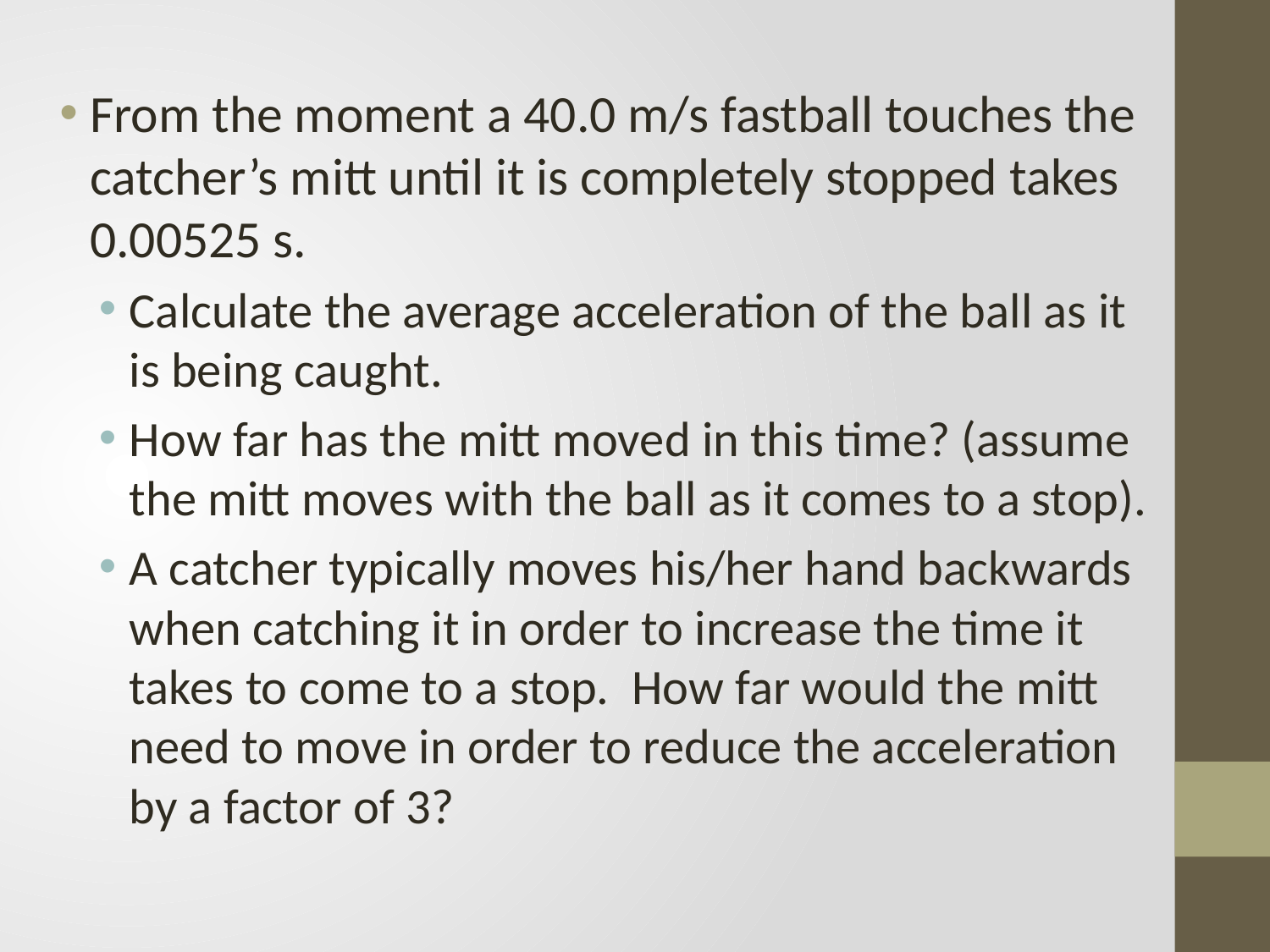

From the moment a 40.0 m/s fastball touches the catcher’s mitt until it is completely stopped takes 0.00525 s.
Calculate the average acceleration of the ball as it is being caught.
How far has the mitt moved in this time? (assume the mitt moves with the ball as it comes to a stop).
A catcher typically moves his/her hand backwards when catching it in order to increase the time it takes to come to a stop.  How far would the mitt need to move in order to reduce the acceleration by a factor of 3?